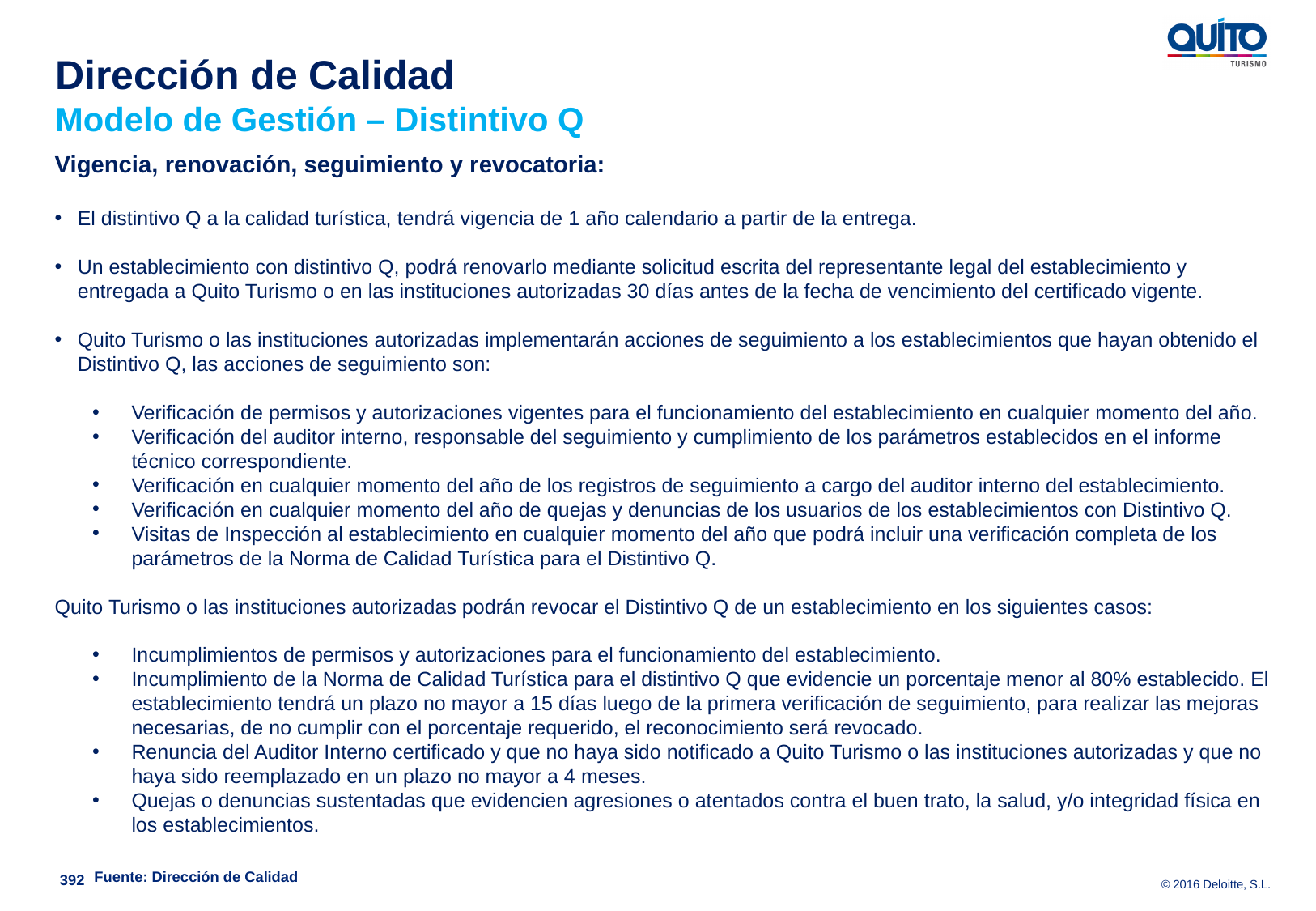

Dirección de Calidad
Modelo de Gestión – Distintivo Q
Vigencia, renovación, seguimiento y revocatoria:

El distintivo Q a la calidad turística, tendrá vigencia de 1 año calendario a partir de la entrega.

Un establecimiento con distintivo Q, podrá renovarlo mediante solicitud escrita del representante legal del establecimiento y entregada a Quito Turismo o en las instituciones autorizadas 30 días antes de la fecha de vencimiento del certificado vigente.

Quito Turismo o las instituciones autorizadas implementarán acciones de seguimiento a los establecimientos que hayan obtenido el Distintivo Q, las acciones de seguimiento son:

Verificación de permisos y autorizaciones vigentes para el funcionamiento del establecimiento en cualquier momento del año.
Verificación del auditor interno, responsable del seguimiento y cumplimiento de los parámetros establecidos en el informe técnico correspondiente.
Verificación en cualquier momento del año de los registros de seguimiento a cargo del auditor interno del establecimiento.
Verificación en cualquier momento del año de quejas y denuncias de los usuarios de los establecimientos con Distintivo Q.
Visitas de Inspección al establecimiento en cualquier momento del año que podrá incluir una verificación completa de los parámetros de la Norma de Calidad Turística para el Distintivo Q.

Quito Turismo o las instituciones autorizadas podrán revocar el Distintivo Q de un establecimiento en los siguientes casos:

Incumplimientos de permisos y autorizaciones para el funcionamiento del establecimiento.
Incumplimiento de la Norma de Calidad Turística para el distintivo Q que evidencie un porcentaje menor al 80% establecido. El establecimiento tendrá un plazo no mayor a 15 días luego de la primera verificación de seguimiento, para realizar las mejoras necesarias, de no cumplir con el porcentaje requerido, el reconocimiento será revocado.
Renuncia del Auditor Interno certificado y que no haya sido notificado a Quito Turismo o las instituciones autorizadas y que no haya sido reemplazado en un plazo no mayor a 4 meses.
Quejas o denuncias sustentadas que evidencien agresiones o atentados contra el buen trato, la salud, y/o integridad física en los establecimientos.

Fuente: Dirección de Calidad
392